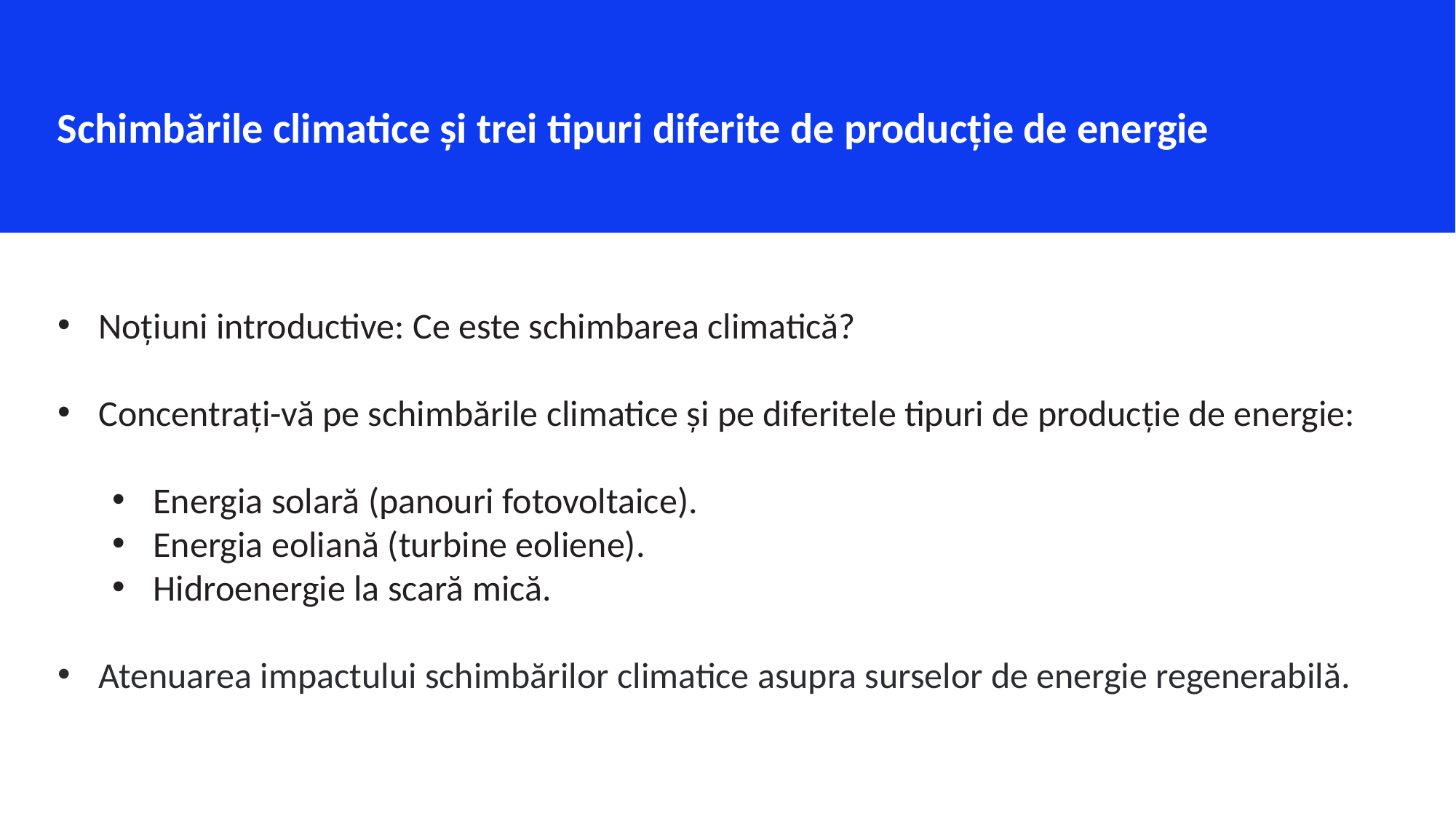

Schimbările climatice și trei tipuri diferite de producție de energie

Noțiuni introductive: Ce este schimbarea climatică?

Concentrați-vă pe schimbările climatice și pe diferitele tipuri de producție de energie:

Energia solară (panouri fotovoltaice).
Energia eoliană (turbine eoliene).
Hidroenergie la scară mică.

Atenuarea impactului schimbărilor climatice asupra surselor de energie regenerabilă.